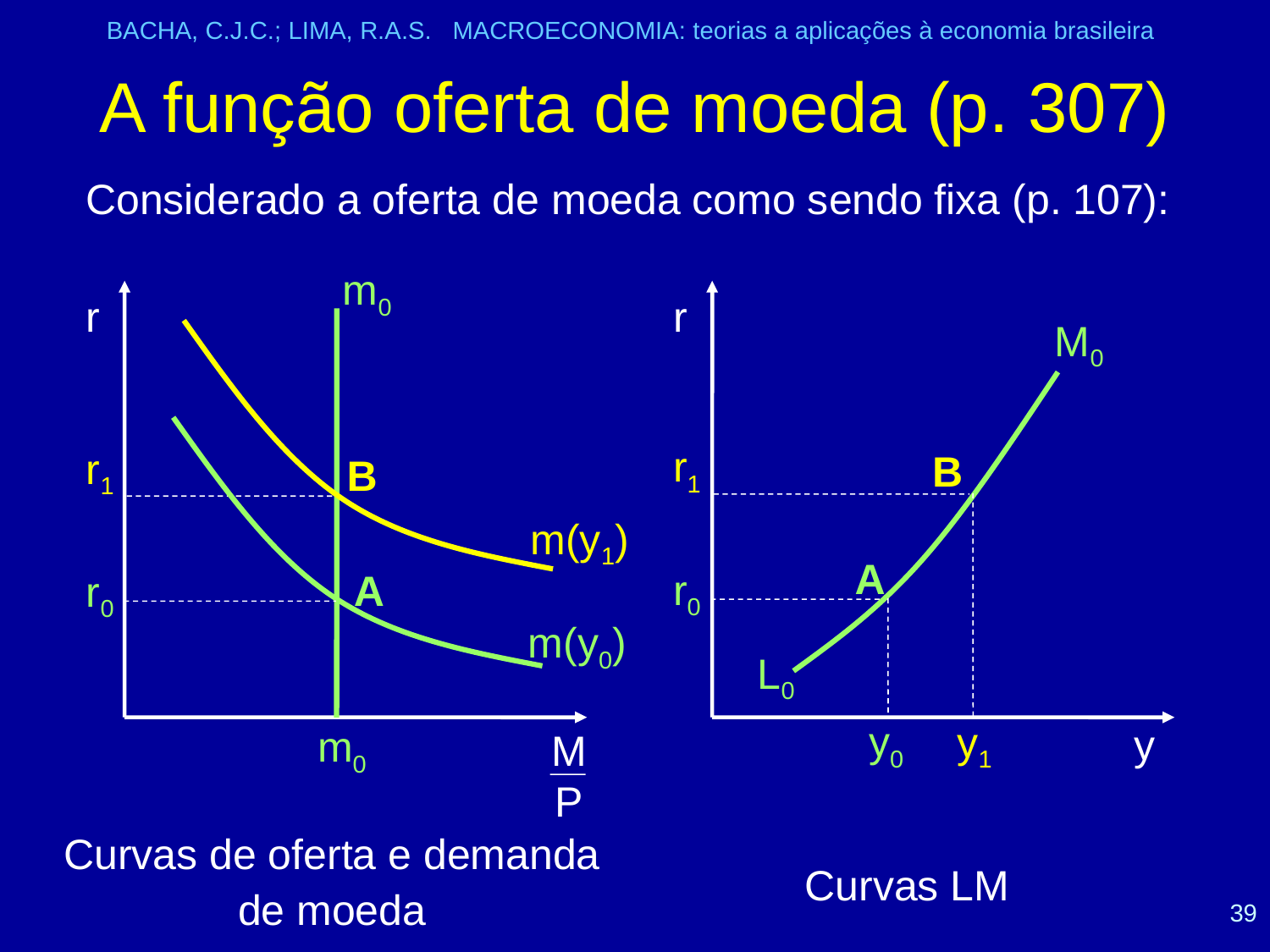

BACHA, C.J.C.; LIMA, R.A.S.   MACROECONOMIA: teorias a aplicações à economia brasileira
# A função oferta de moeda (p. 307)
Considerado a oferta de moeda como sendo fixa (p. 107):
m0

r
r
M0

r1
r1
B
B

m(y1)
A
r0
A
r0

m(y0)
L0
y0
y1
y
m0

MP

Curvas de oferta e demanda de moeda
Curvas LM
39